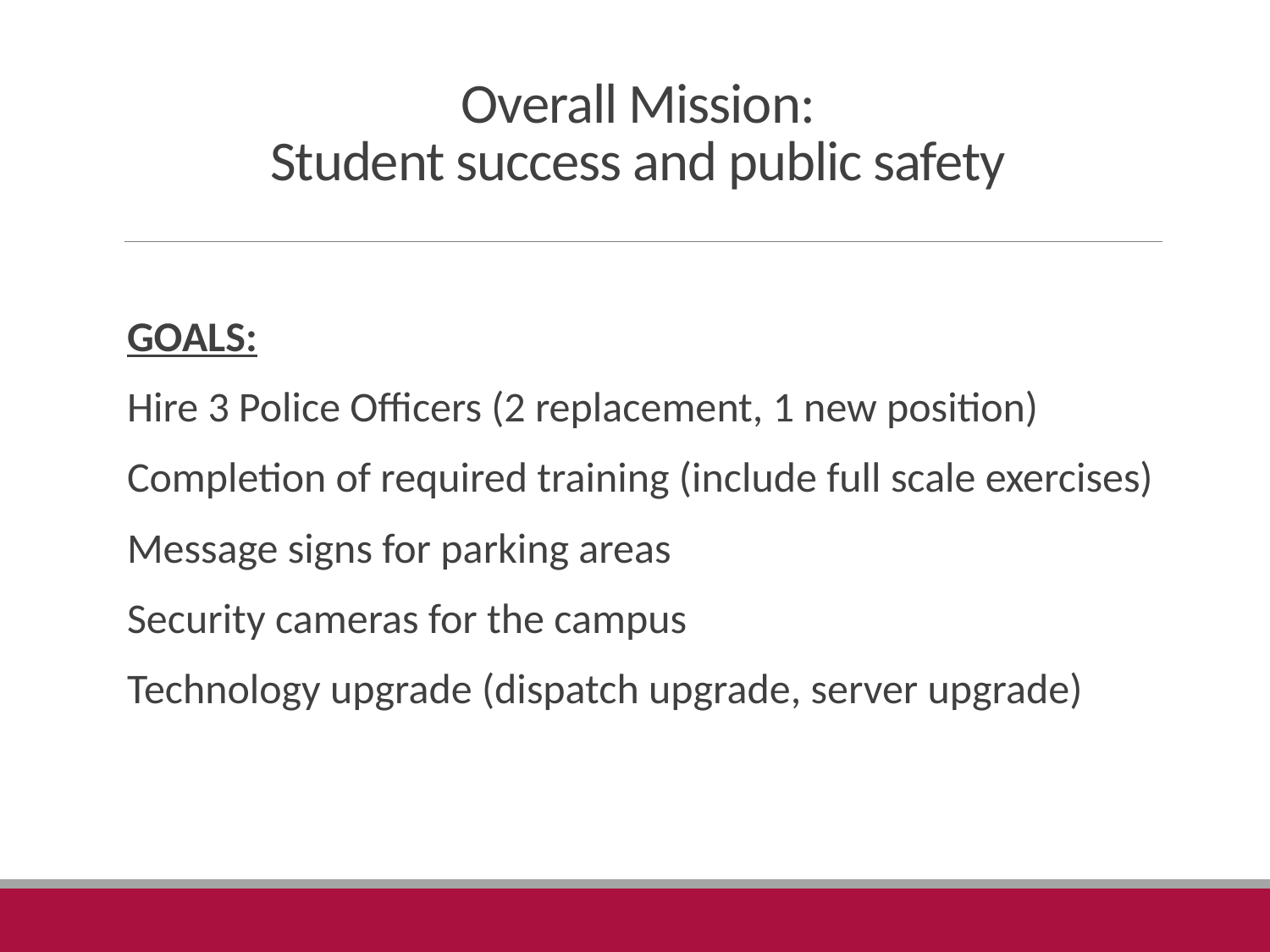

# Overall Mission: Student success and public safety

GOALS:
Hire 3 Police Officers (2 replacement, 1 new position)
Completion of required training (include full scale exercises)
Message signs for parking areas
Security cameras for the campus
Technology upgrade (dispatch upgrade, server upgrade)